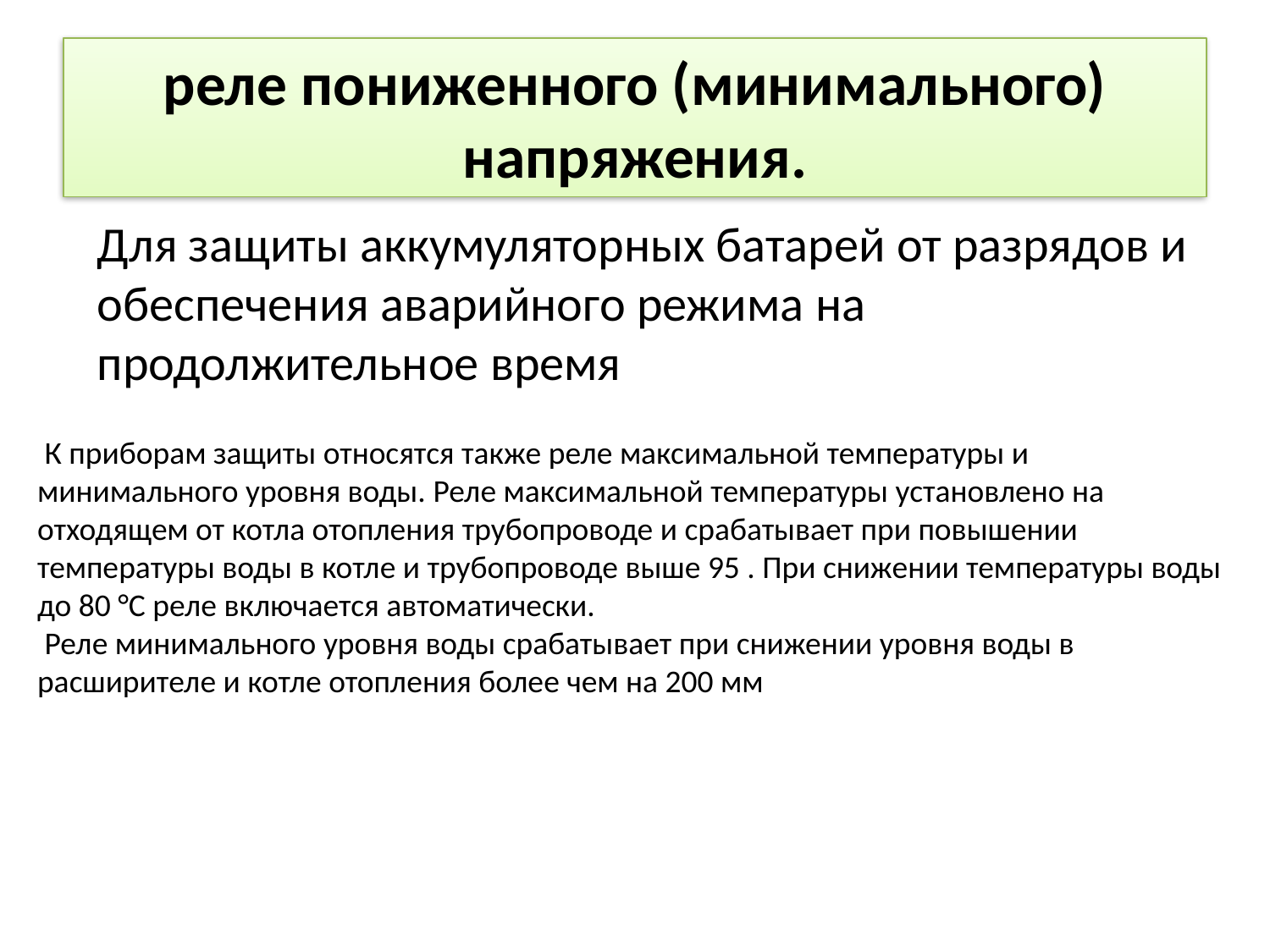

# реле пониженного (минимального) напряжения.
Для защиты аккумуляторных батарей от разрядов и обеспечения аварийного режима на продолжительное время
 К приборам защиты относятся также реле максимальной температуры и минимального уровня воды. Реле максимальной температуры установлено на отходящем от котла отопления трубопроводе и срабатывает при повышении температуры воды в котле и трубопроводе выше 95 . При снижении температуры воды до 80 °С реле включается автоматически.
 Реле минимального уровня воды срабатывает при снижении уровня воды в расширителе и котле отопления более чем на 200 мм